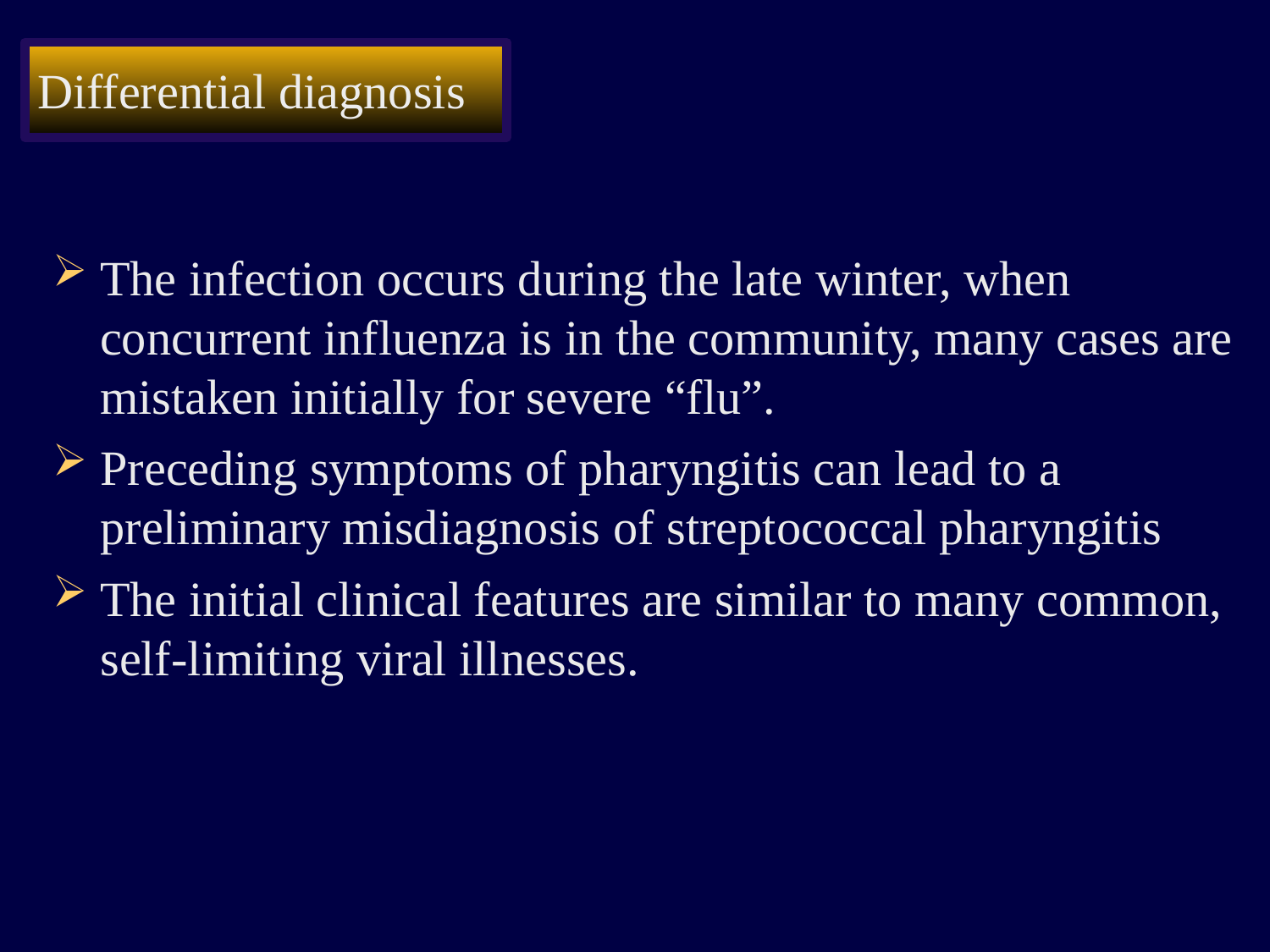

Differential diagnosis

The infection occurs during the late winter, when concurrent influenza is in the community, many cases are mistaken initially for severe “flu”.
Preceding symptoms of pharyngitis can lead to a preliminary misdiagnosis of streptococcal pharyngitis
The initial clinical features are similar to many common, self-limiting viral illnesses.